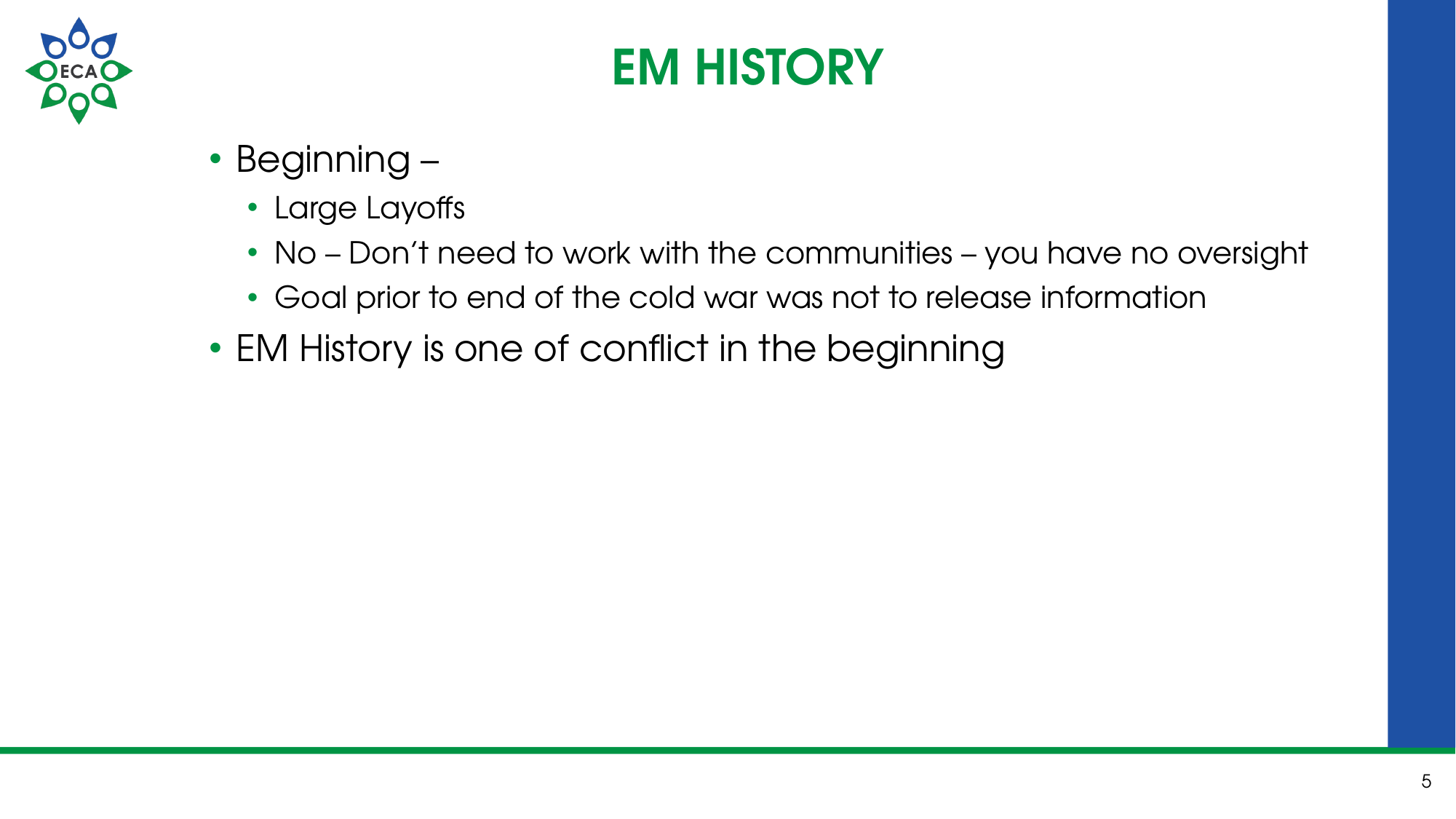

# EM History
Beginning –
Large Layoffs
No – Don’t need to work with the communities – you have no oversight
Goal prior to end of the cold war was not to release information
EM History is one of conflict in the beginning
5